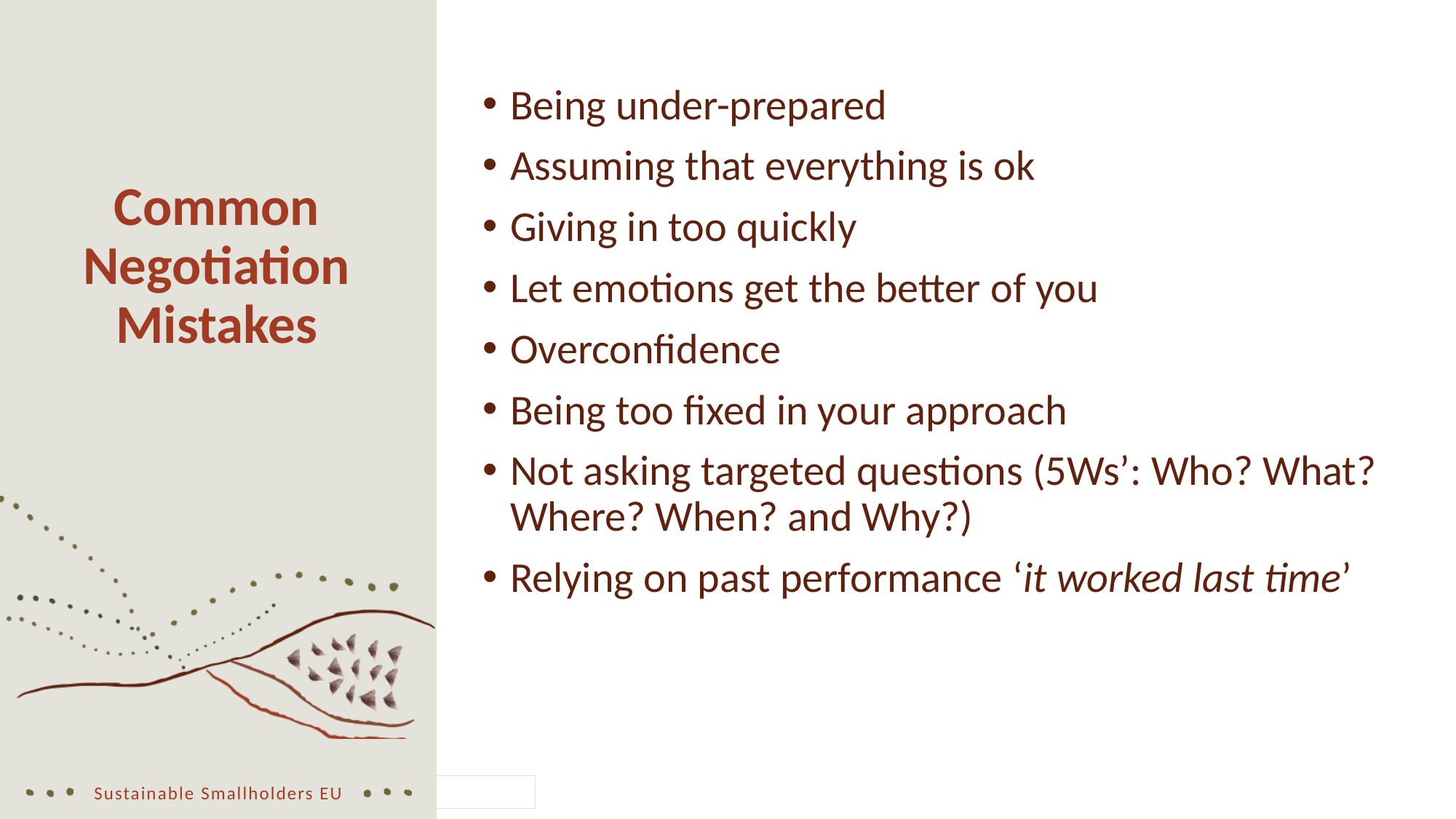

Common Negotiation Mistakes
Being under-prepared
Assuming that everything is ok
Giving in too quickly
Let emotions get the better of you
Overconfidence
Being too fixed in your approach
Not asking targeted questions (5Ws’: Who? What? Where? When? and Why?)
Relying on past performance ‘it worked last time’